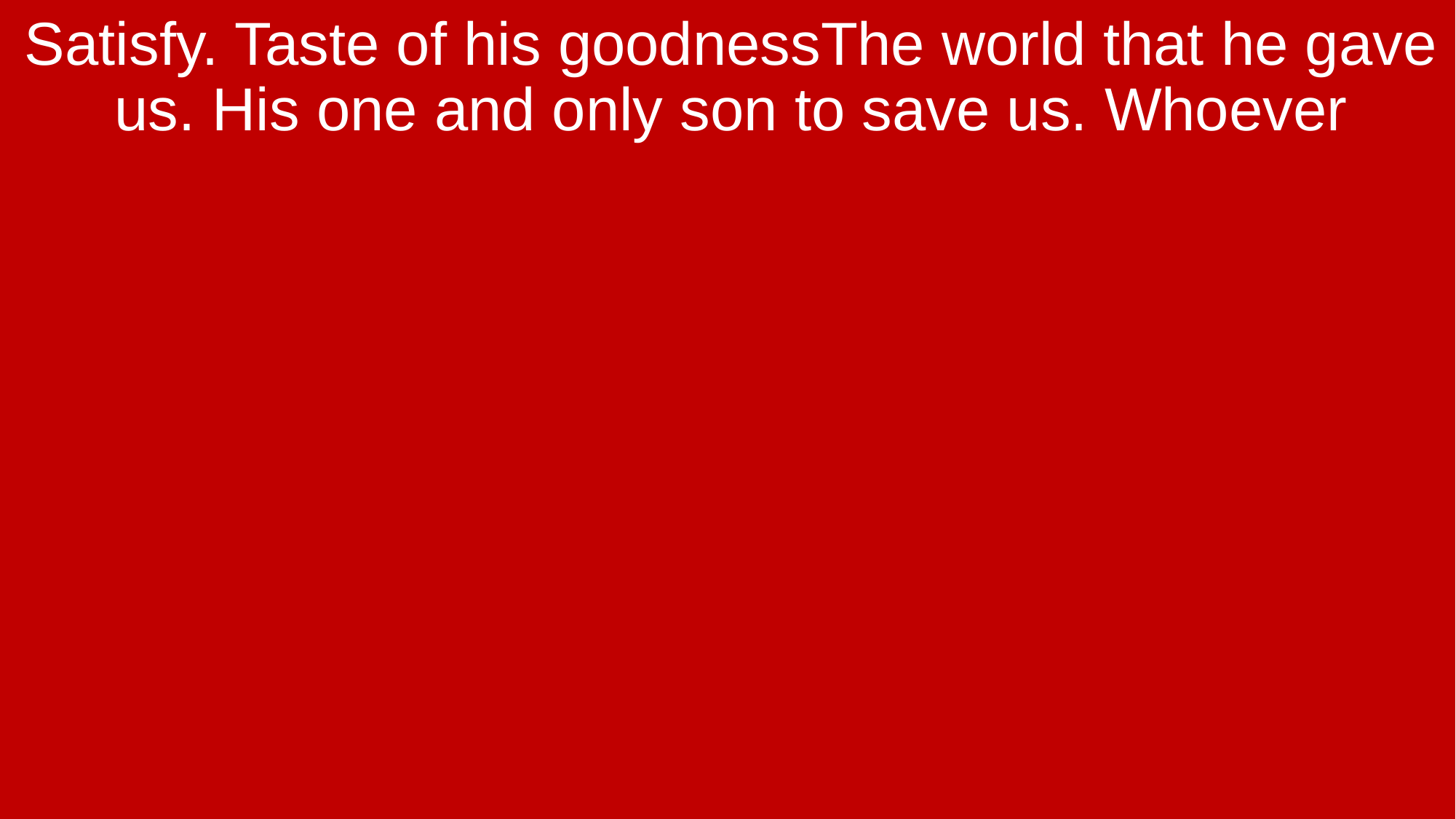

Satisfy. Taste of his goodnessThe world that he gave us. His one and only son to save us. Whoever